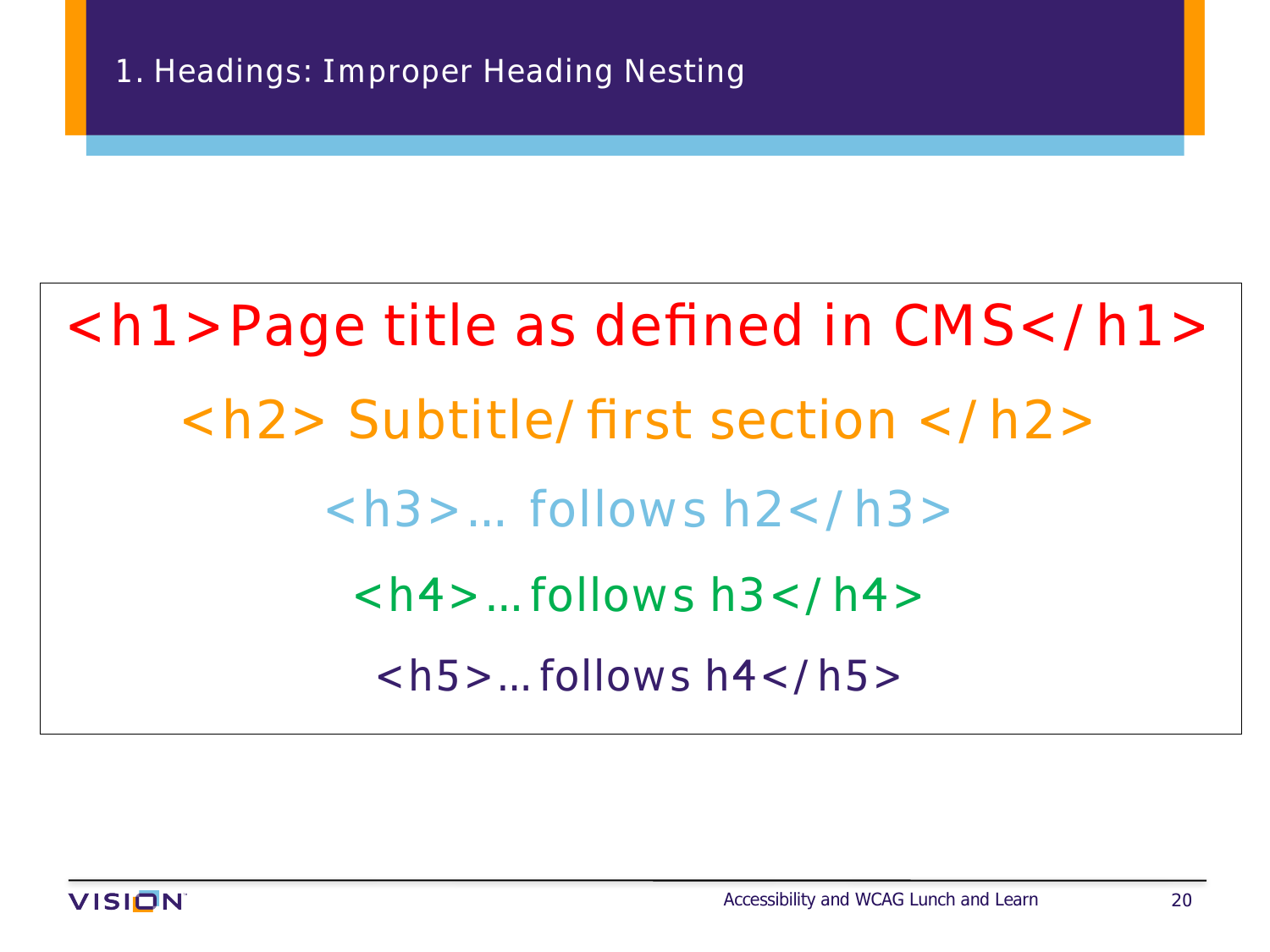

# 1. Headings: Improper Heading Nesting
<h1>Page title as defined in CMS</h1>

<h2> Subtitle/first section </h2>

<h3>… follows h2</h3>

<h4>…follows h3</h4>

<h5>…follows h4</h5>

Accessibility and WCAG Lunch and Learn
20